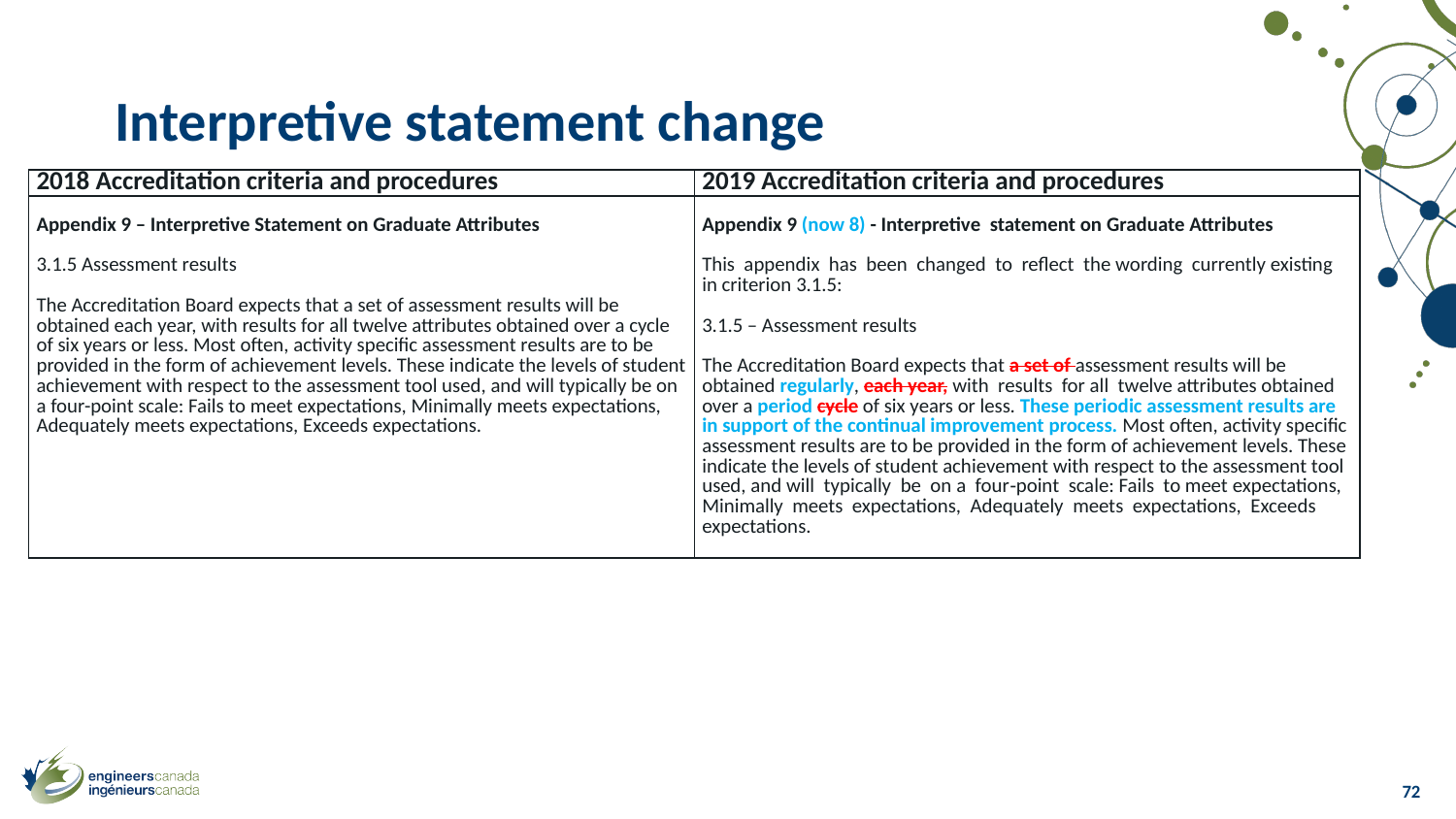

# Interpretive statement change
| 2018 Accreditation criteria and procedures | 2019 Accreditation criteria and procedures |
| --- | --- |
| Appendix 9 – Interpretive Statement on Graduate Attributes 3.1.5 Assessment results The Accreditation Board expects that a set of assessment results will be obtained each year, with results for all twelve attributes obtained over a cycle of six years or less. Most often, activity specific assessment results are to be provided in the form of achievement levels. These indicate the levels of student achievement with respect to the assessment tool used, and will typically be on a four-point scale: Fails to meet expectations, Minimally meets expectations, Adequately meets expectations, Exceeds expectations. | Appendix 9 (now 8) - Interpretive  statement on Graduate Attributes  This appendix has been changed to reflect the wording currently existing in criterion 3.1.5: 3.1.5 – Assessment results The Accreditation Board expects that a set of assessment results will be obtained regularly, each year, with results for all twelve attributes obtained over a period cycle of six years or less. These periodic assessment results are in support of the continual improvement process. Most often, activity specific assessment results are to be provided in the form of achievement levels. These indicate the levels of student achievement with respect to the assessment tool used, and will typically be on a four‐point scale: Fails to meet expectations, Minimally meets expectations, Adequately meets expectations, Exceeds expectations. |
72